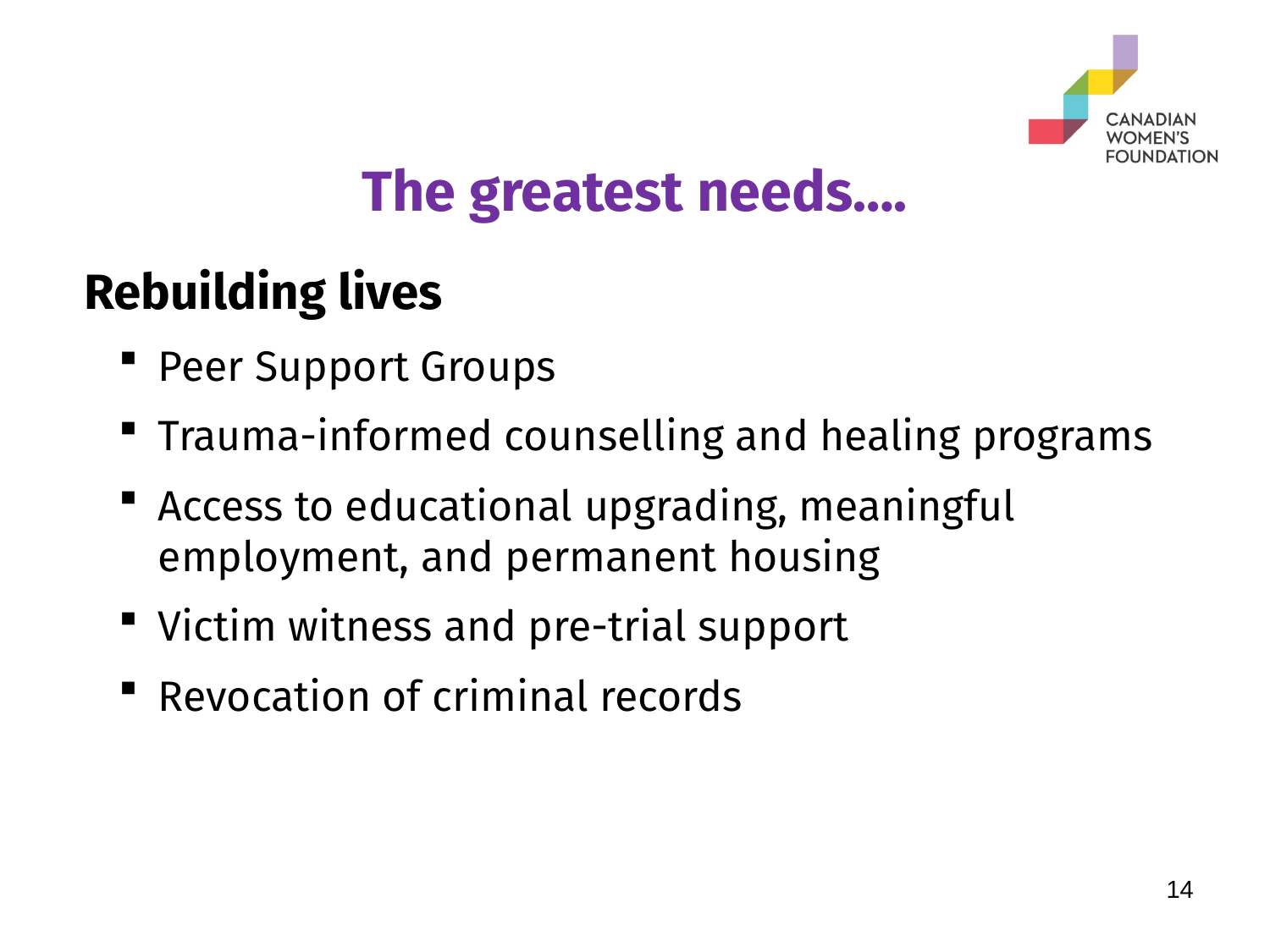

# The greatest needs….
   Rebuilding lives
Peer Support Groups
Trauma-informed counselling and healing programs
Access to educational upgrading, meaningful employment, and permanent housing
Victim witness and pre-trial support
Revocation of criminal records

14